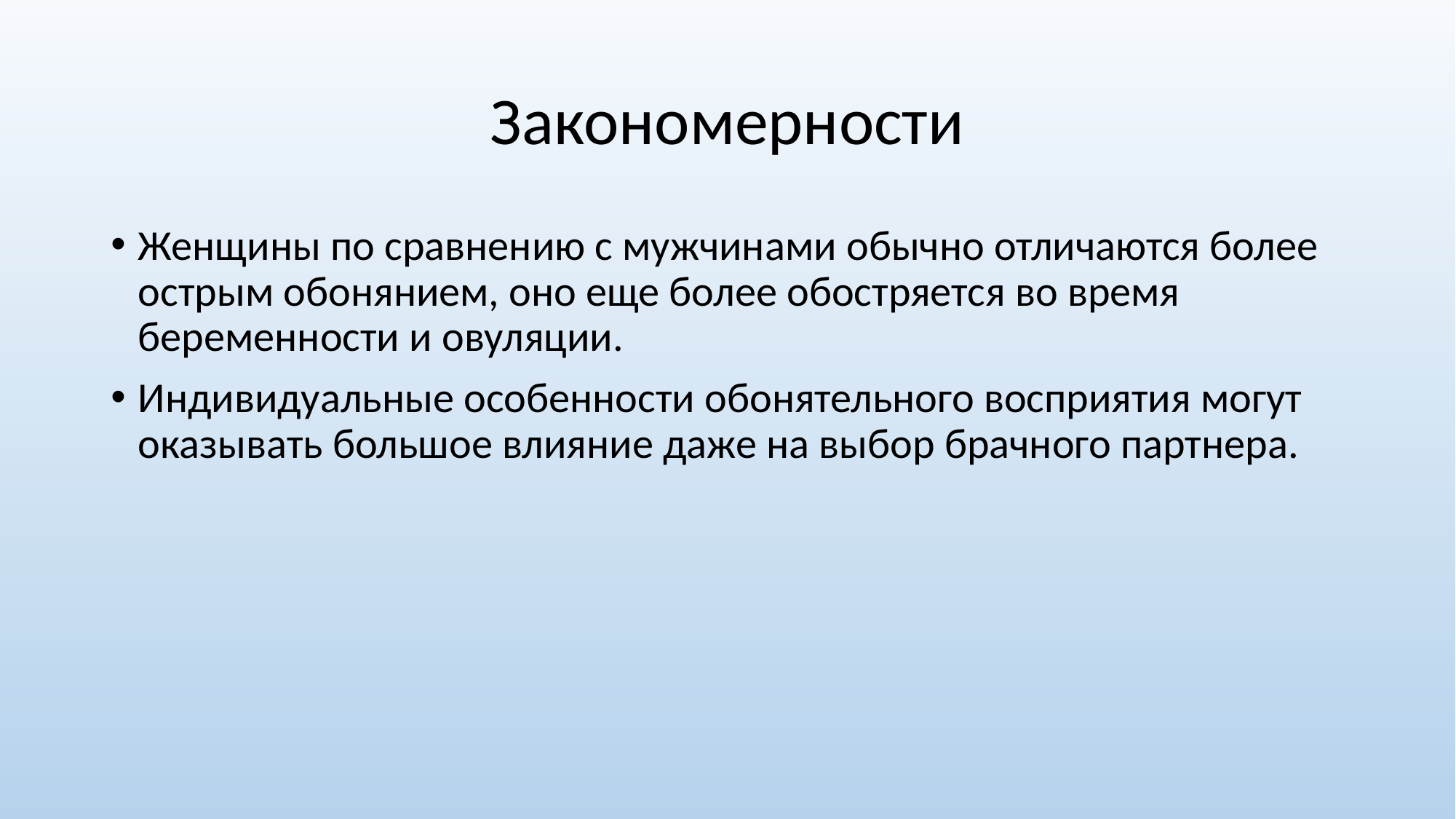

# Закономерности
Женщины по сравнению с мужчинами обычно отличаются более острым обонянием, оно еще более обостряется во время беременности и овуляции.
Индивидуальные особенности обонятельного восприятия могут оказывать большое влияние даже на выбор брачного партнера.